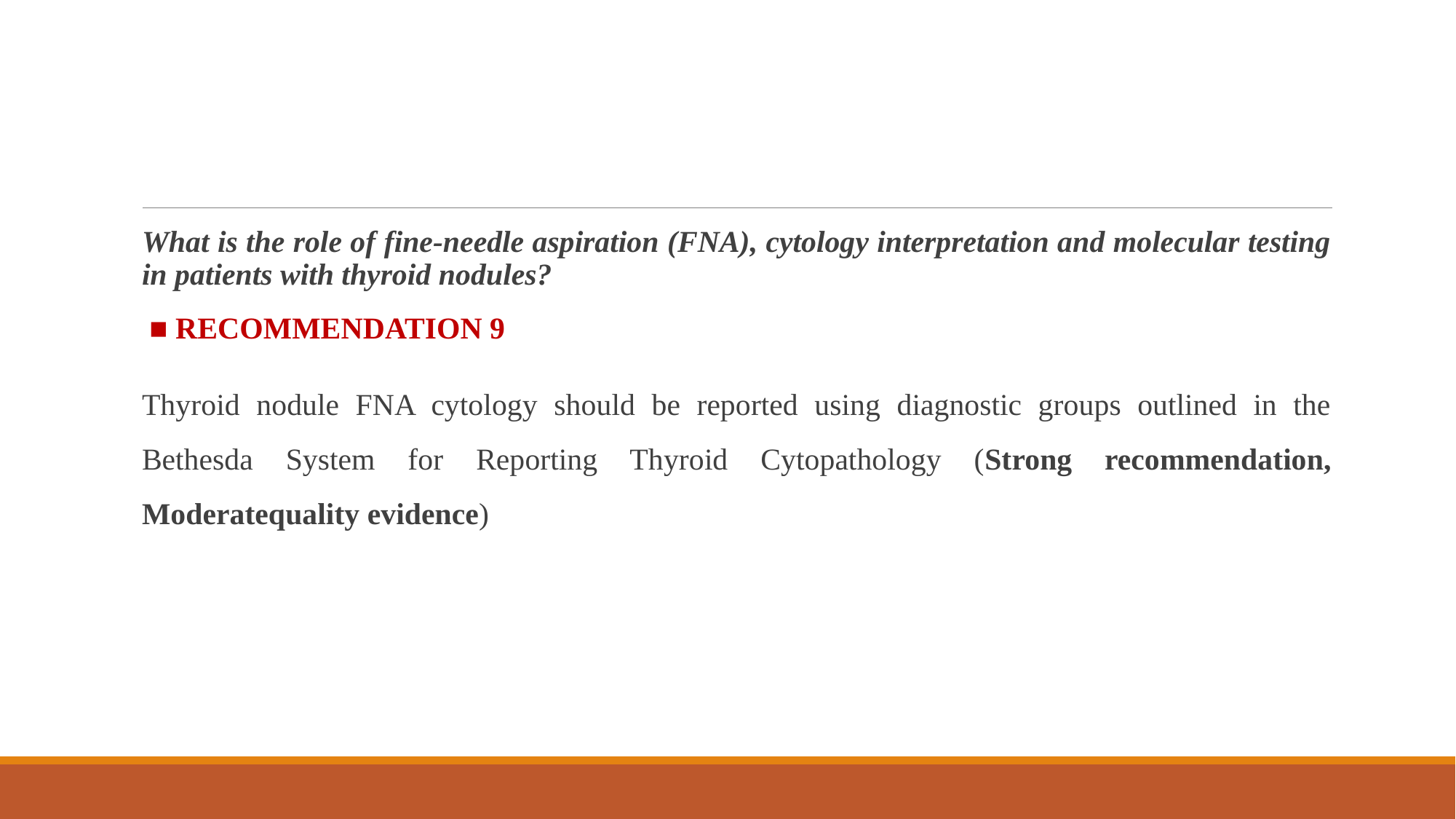

#
What is the role of fine-needle aspiration (FNA), cytology interpretation and molecular testing in patients with thyroid nodules?
 ■ RECOMMENDATION 9
Thyroid nodule FNA cytology should be reported using diagnostic groups outlined in the Bethesda System for Reporting Thyroid Cytopathology (Strong recommendation, Moderatequality evidence)